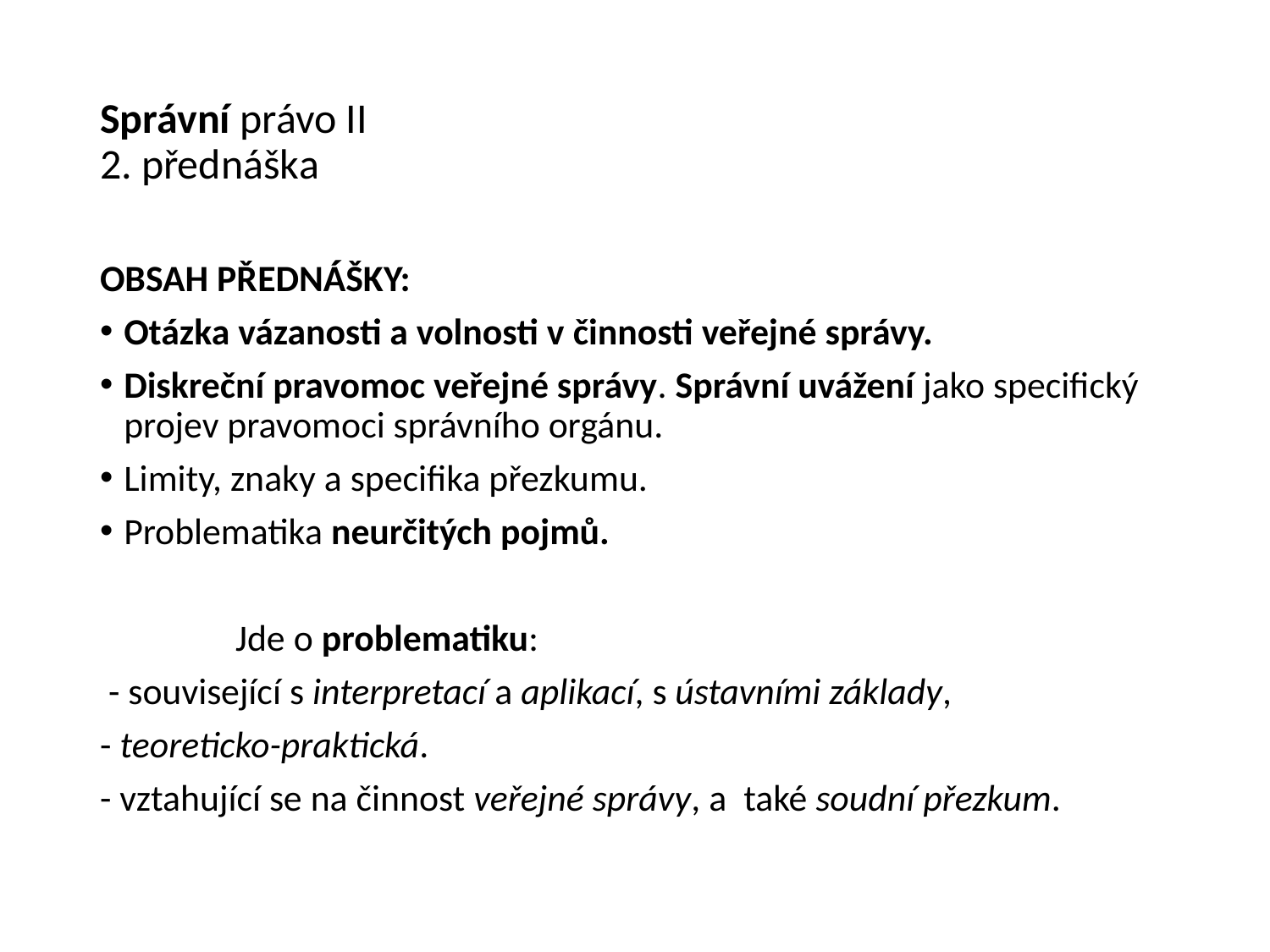

# Správní právo II 2. přednáška
OBSAH PŘEDNÁŠKY:
Otázka vázanosti a volnosti v činnosti veřejné správy.
Diskreční pravomoc veřejné správy. Správní uvážení jako specifický projev pravomoci správního orgánu.
Limity, znaky a specifika přezkumu.
Problematika neurčitých pojmů.

                Jde o problematiku:
 - související s interpretací a aplikací, s ústavními základy,
- teoreticko-praktická.
- vztahující se na činnost veřejné správy, a  také soudní přezkum.